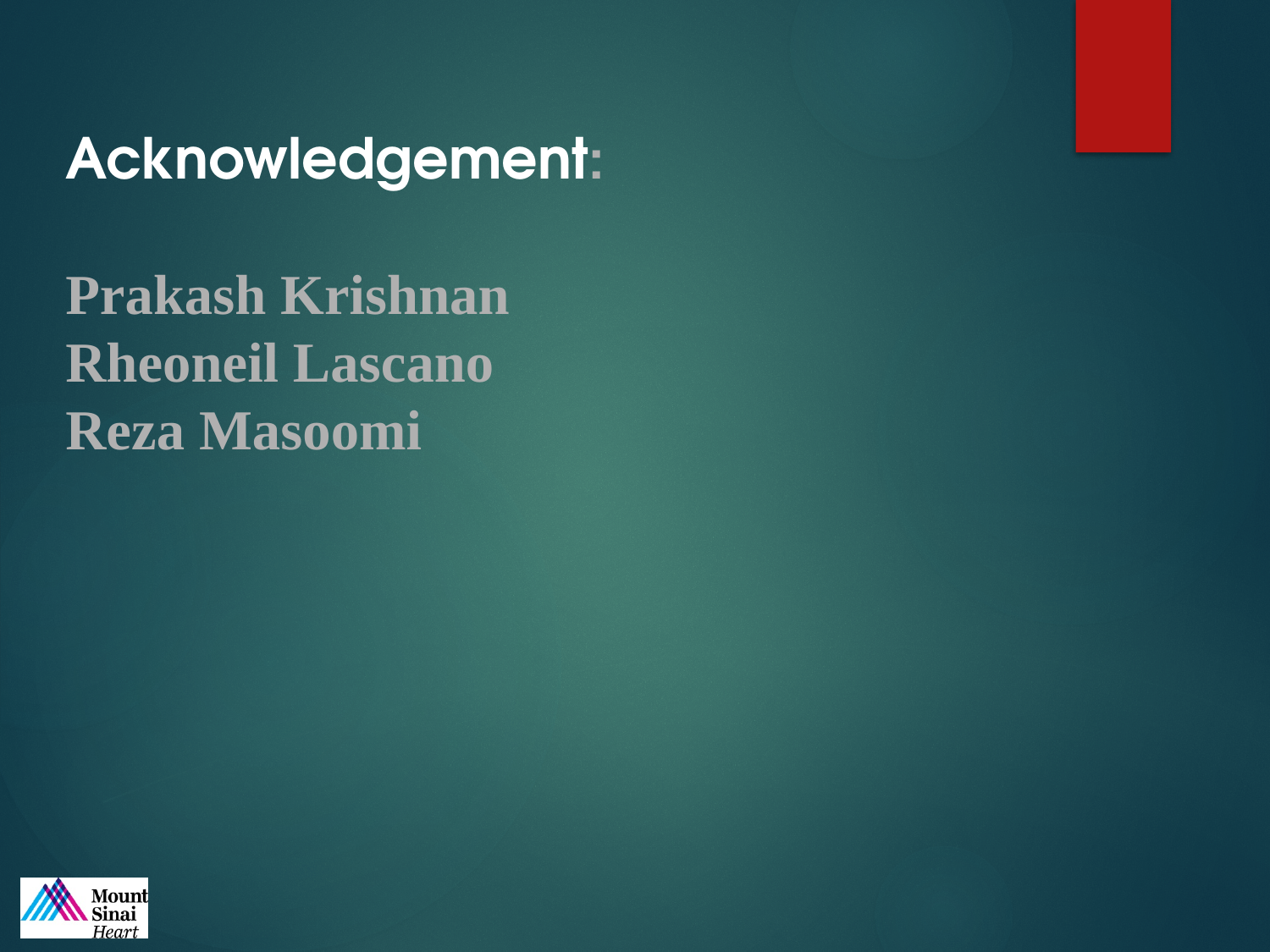

Acknowledgement:

Prakash Krishnan
Rheoneil Lascano
Reza Masoomi